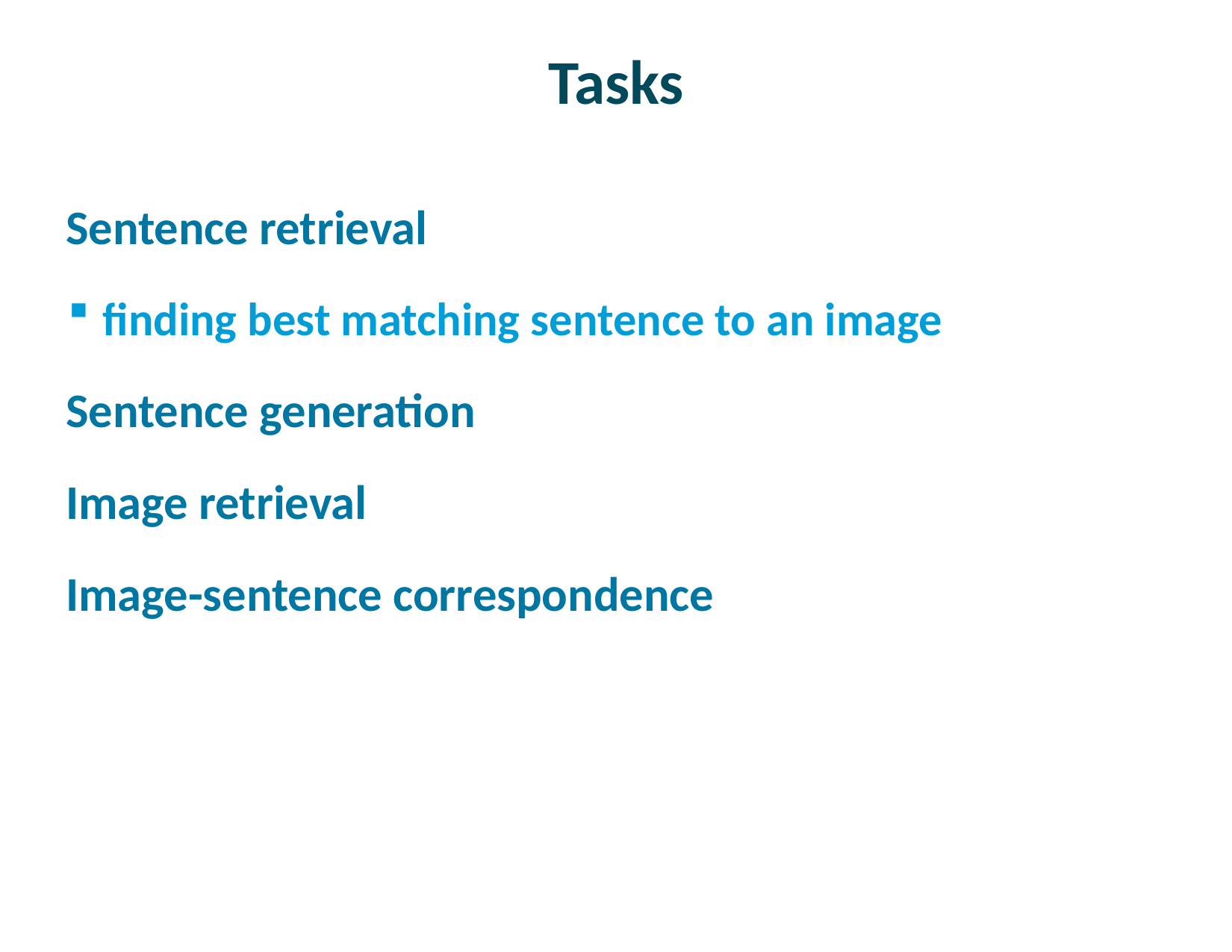

# Tasks
Sentence retrieval
finding best matching sentence to an image
Sentence generation
Image retrieval
Image-sentence correspondence